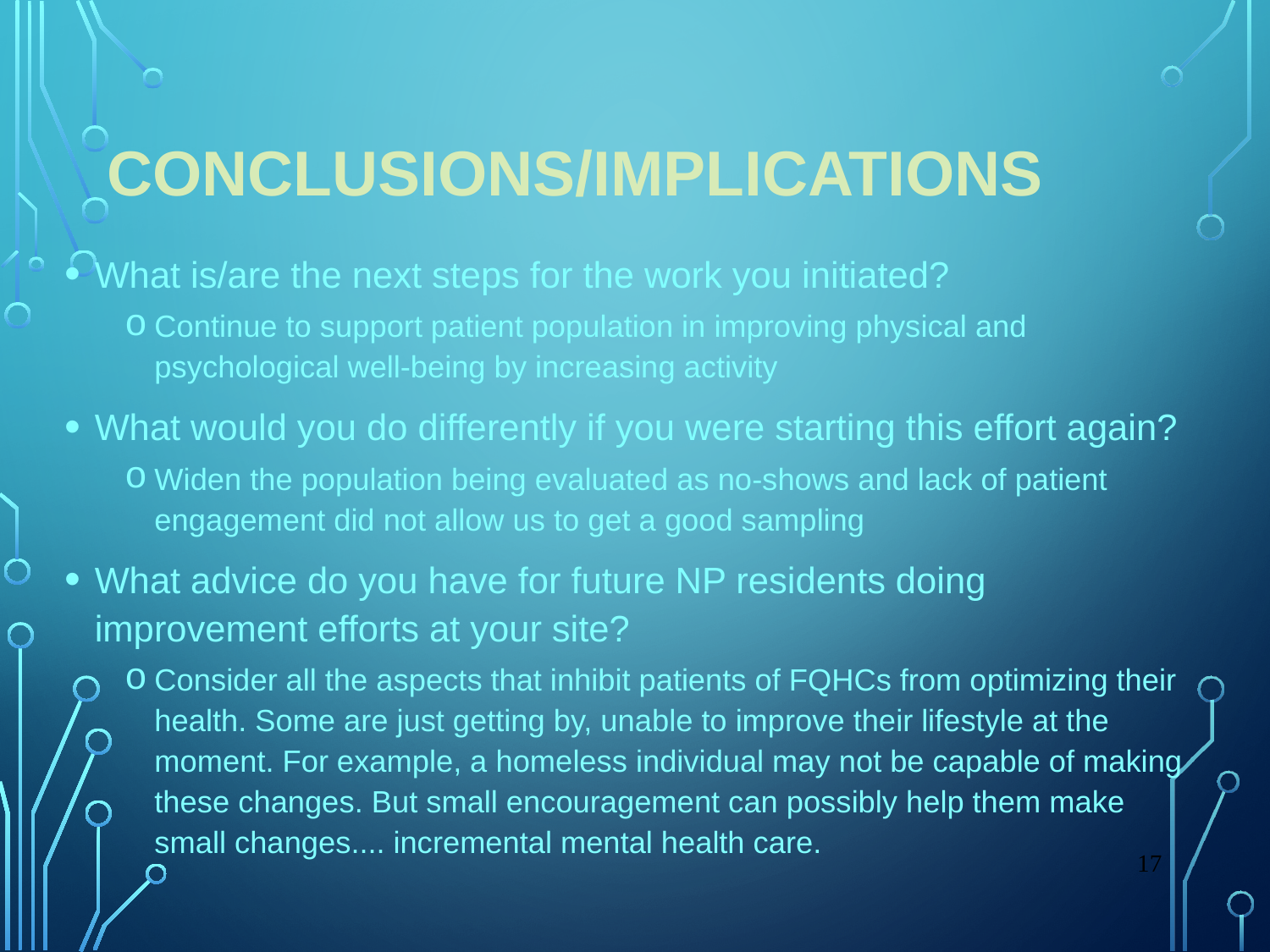

# Conclusions/Implications
What is/are the next steps for the work you initiated?
Continue to support patient population in improving physical and psychological well-being by increasing activity
What would you do differently if you were starting this effort again?
Widen the population being evaluated as no-shows and lack of patient engagement did not allow us to get a good sampling
What advice do you have for future NP residents doing improvement efforts at your site?
Consider all the aspects that inhibit patients of FQHCs from optimizing their health. Some are just getting by, unable to improve their lifestyle at the moment. For example, a homeless individual may not be capable of making these changes. But small encouragement can possibly help them make small changes.... incremental mental health care.
17